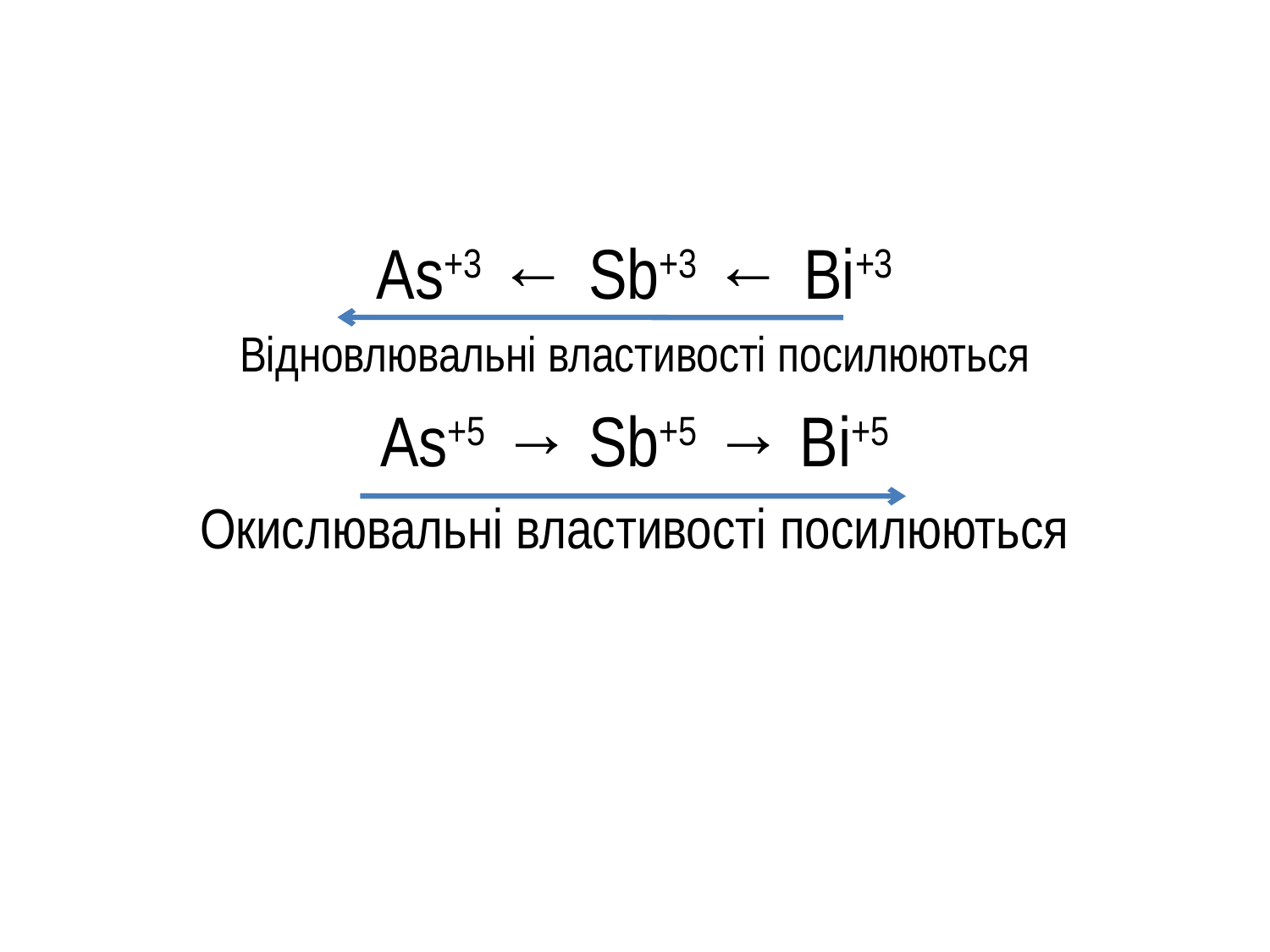

As+3 ← Sb+3 ← Bi+3
Відновлювальні властивості посилюються
As+5 → Sb+5 → Bi+5
Окислювальні властивості посилюються